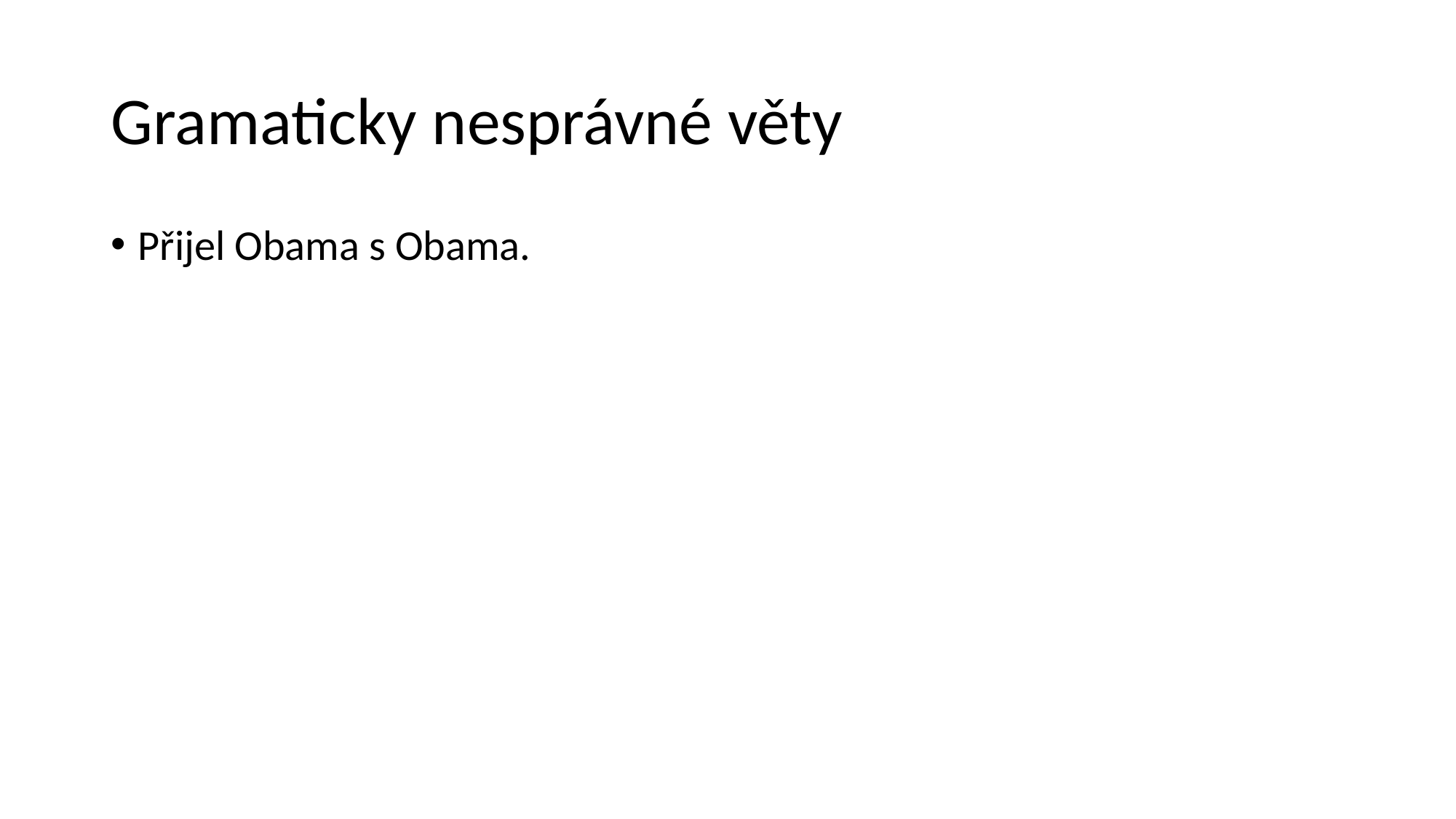

# Gramaticky nesprávné věty
Přijel Obama s Obama.